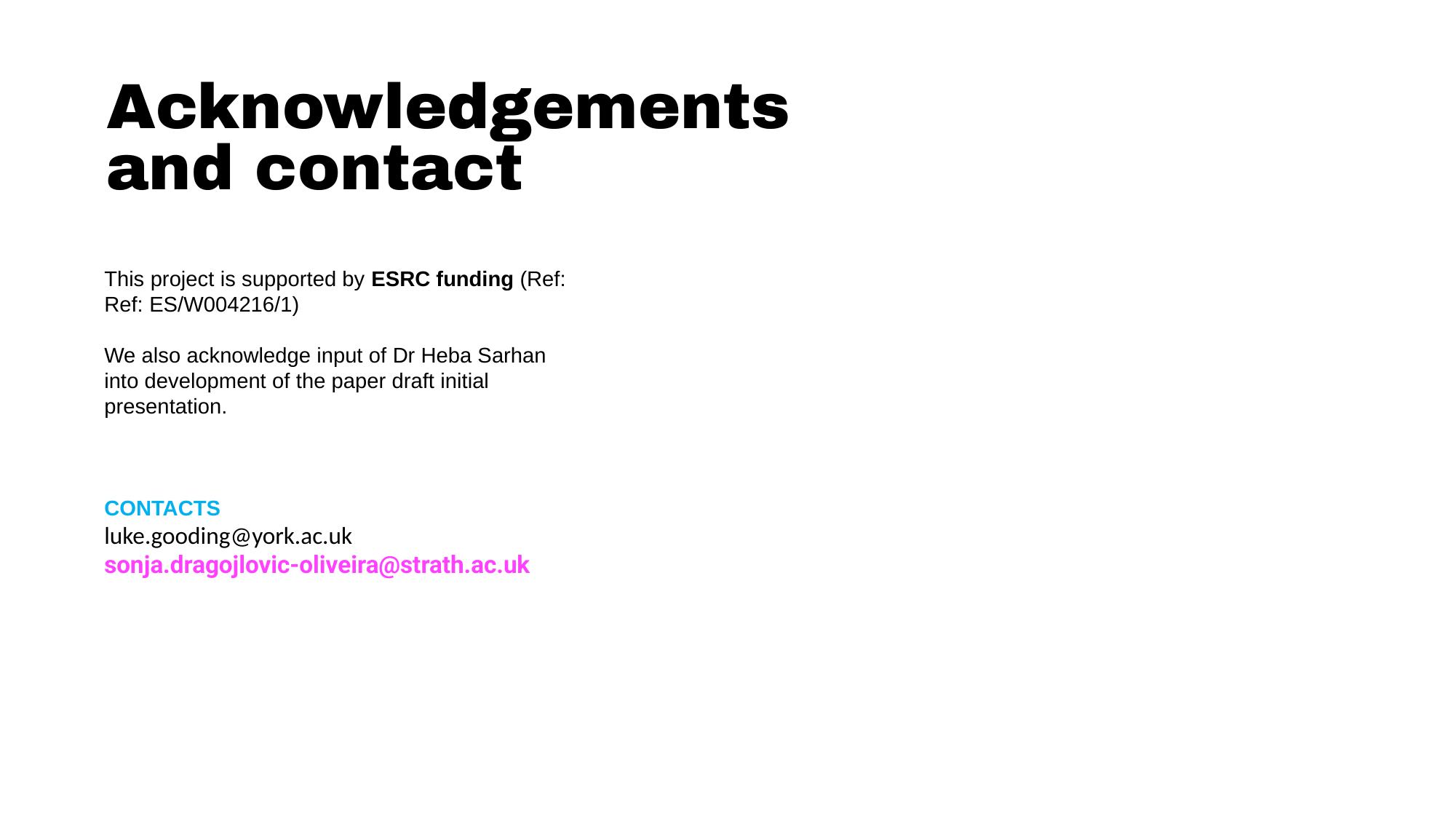

Acknowledgements and contact
This project is supported by ESRC funding (Ref: Ref: ES/W004216/1)

We also acknowledge input of Dr Heba Sarhan into development of the paper draft initial presentation.

CONTACTS
luke.gooding@york.ac.uk
sonja.dragojlovic-oliveira@strath.ac.uk